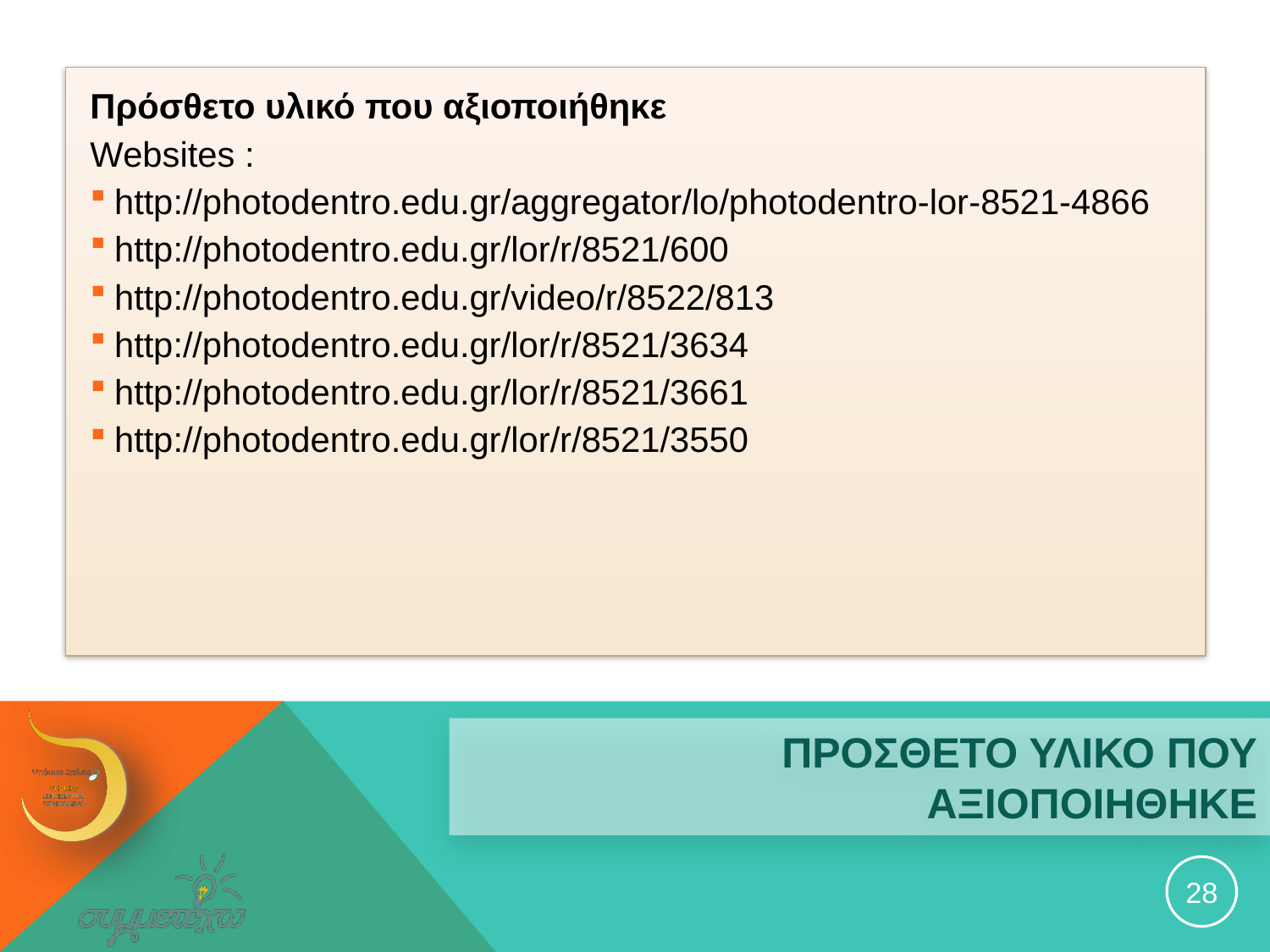

Πρόσθετο υλικό που αξιοποιήθηκε
Websites :
http://photodentro.edu.gr/aggregator/lo/photodentro-lor-8521-4866
http://photodentro.edu.gr/lor/r/8521/600
http://photodentro.edu.gr/video/r/8522/813
http://photodentro.edu.gr/lor/r/8521/3634
http://photodentro.edu.gr/lor/r/8521/3661
http://photodentro.edu.gr/lor/r/8521/3550
# ΠΡΟΣΘΕΤΟ ΥΛΙΚΟ ΠΟΥ ΑΞΙΟΠΟΙΗΘΗΚΕ
28